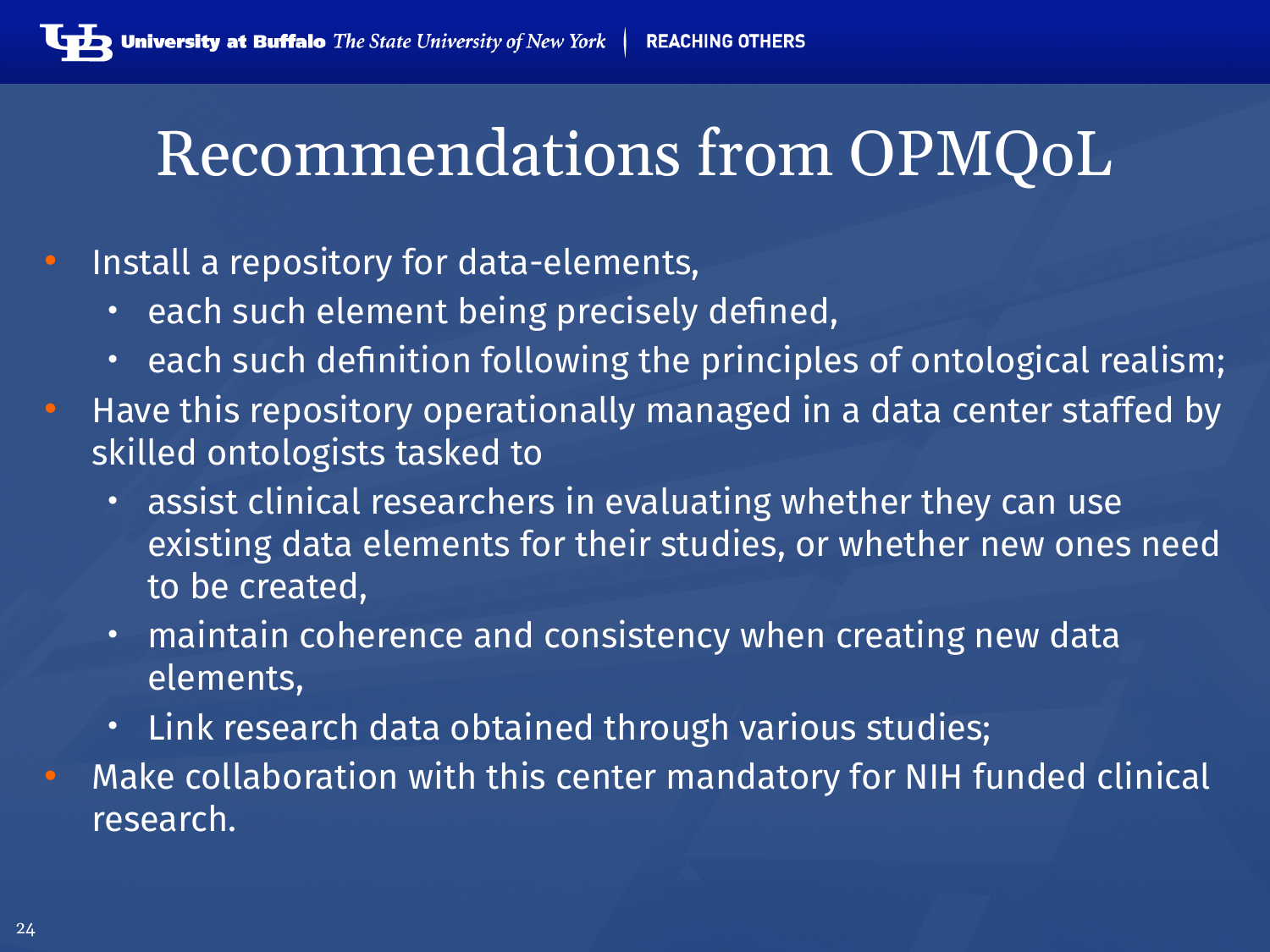

# Recommendations from OPMQoL
Install a repository for data-elements,
each such element being precisely defined,
each such definition following the principles of ontological realism;
Have this repository operationally managed in a data center staffed by skilled ontologists tasked to
assist clinical researchers in evaluating whether they can use existing data elements for their studies, or whether new ones need to be created,
maintain coherence and consistency when creating new data elements,
Link research data obtained through various studies;
Make collaboration with this center mandatory for NIH funded clinical research.